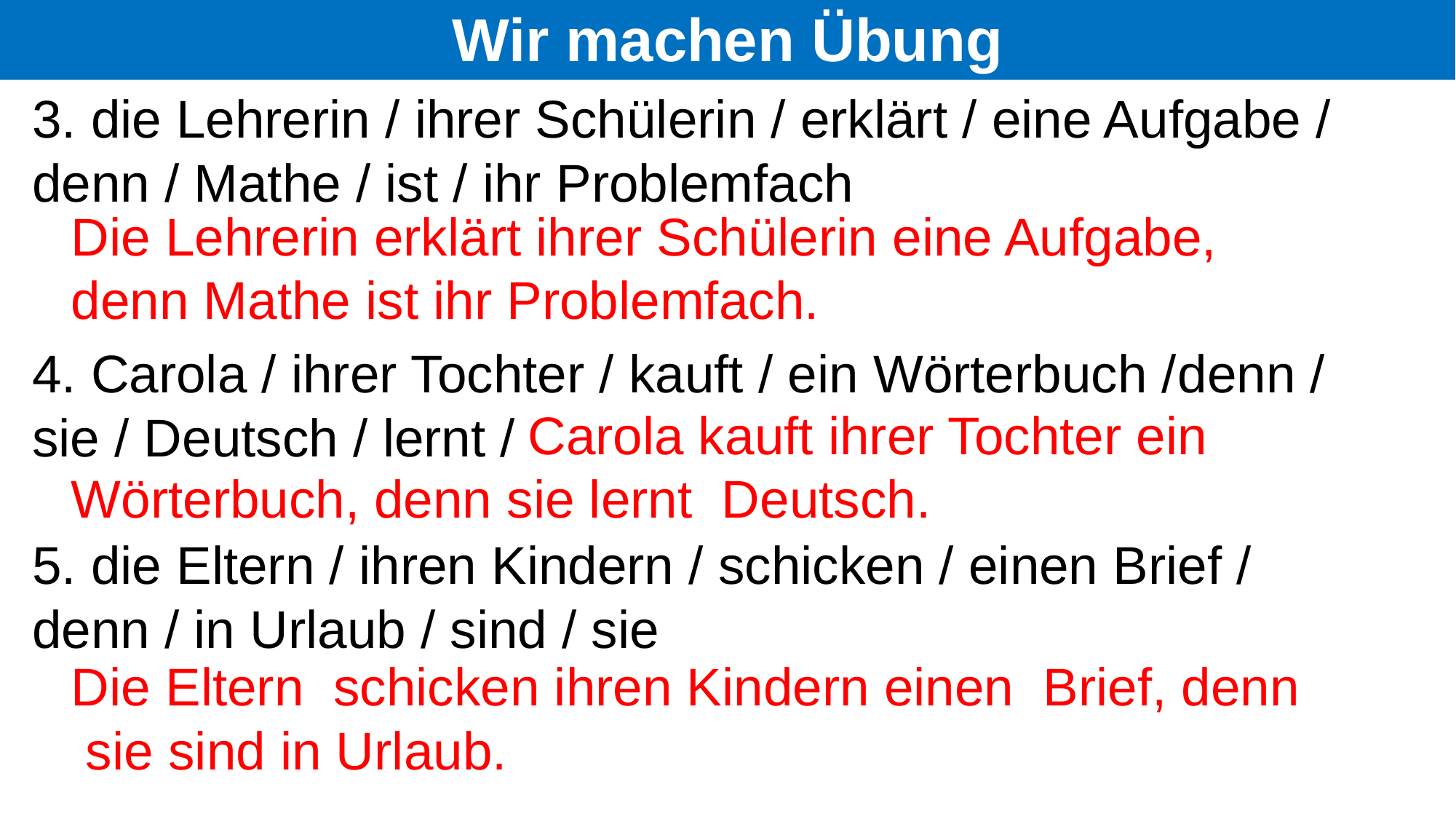

# Wir machen Übung
3. die Lehrerin / ihrer Schülerin / erklärt / eine Aufgabe /
denn / Mathe / ist / ihr Problemfach

4. Carola / ihrer Tochter / kauft / ein Wörterbuch /denn / sie / Deutsch / lernt /

5. die Eltern / ihren Kindern / schicken / einen Brief /
denn / in Urlaub / sind / sie
Die Lehrerin erklärt ihrer Schülerin eine Aufgabe, denn Mathe ist ihr Problemfach.
                               Carola kauft ihrer Tochter ein Wörterbuch, denn sie lernt  Deutsch.
Die Eltern  schicken ihren Kindern einen  Brief, denn  sie sind in Urlaub.